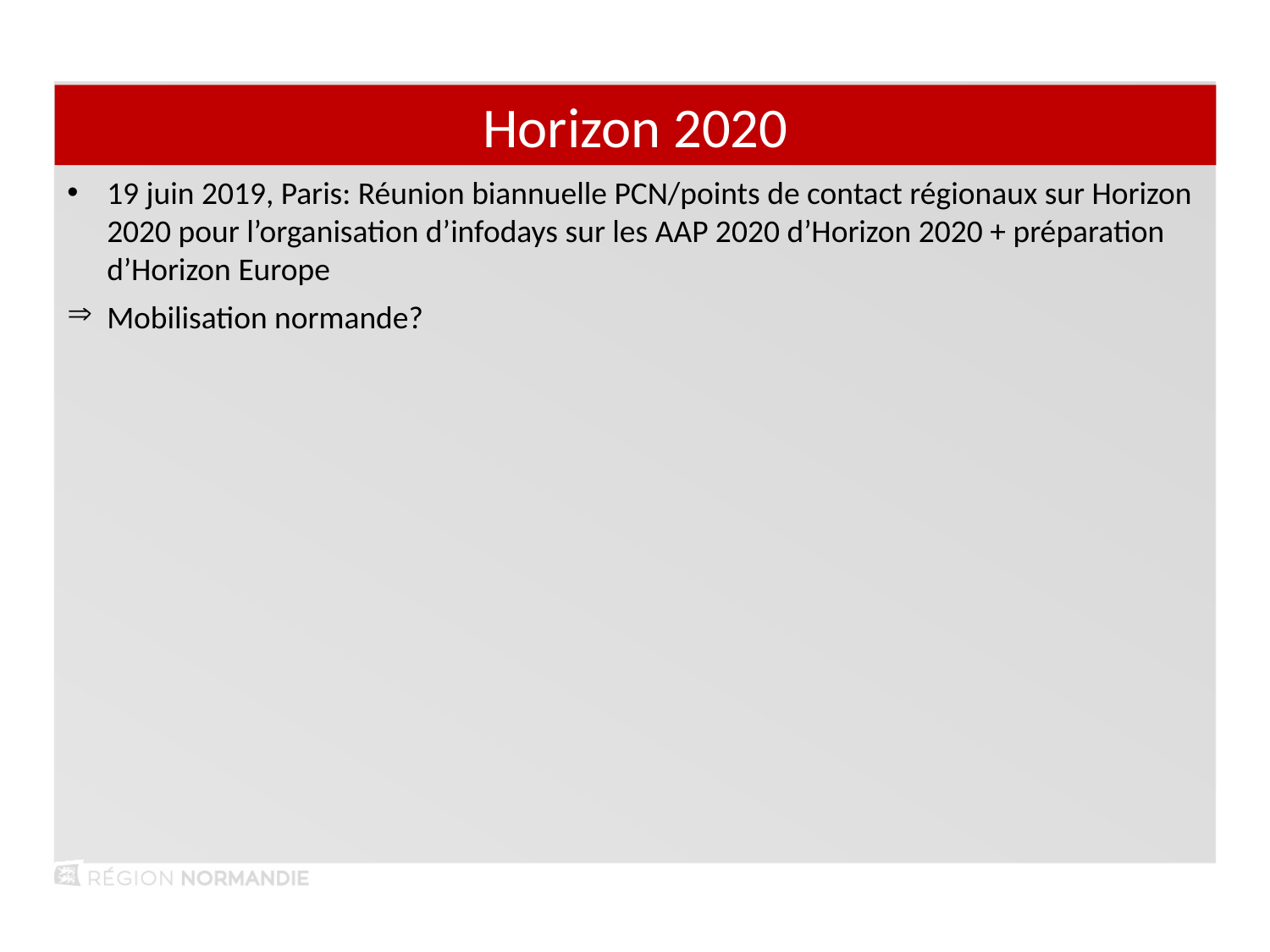

Horizon 2020
19 juin 2019, Paris: Réunion biannuelle PCN/points de contact régionaux sur Horizon 2020 pour l’organisation d’infodays sur les AAP 2020 d’Horizon 2020 + préparation d’Horizon Europe
Mobilisation normande?